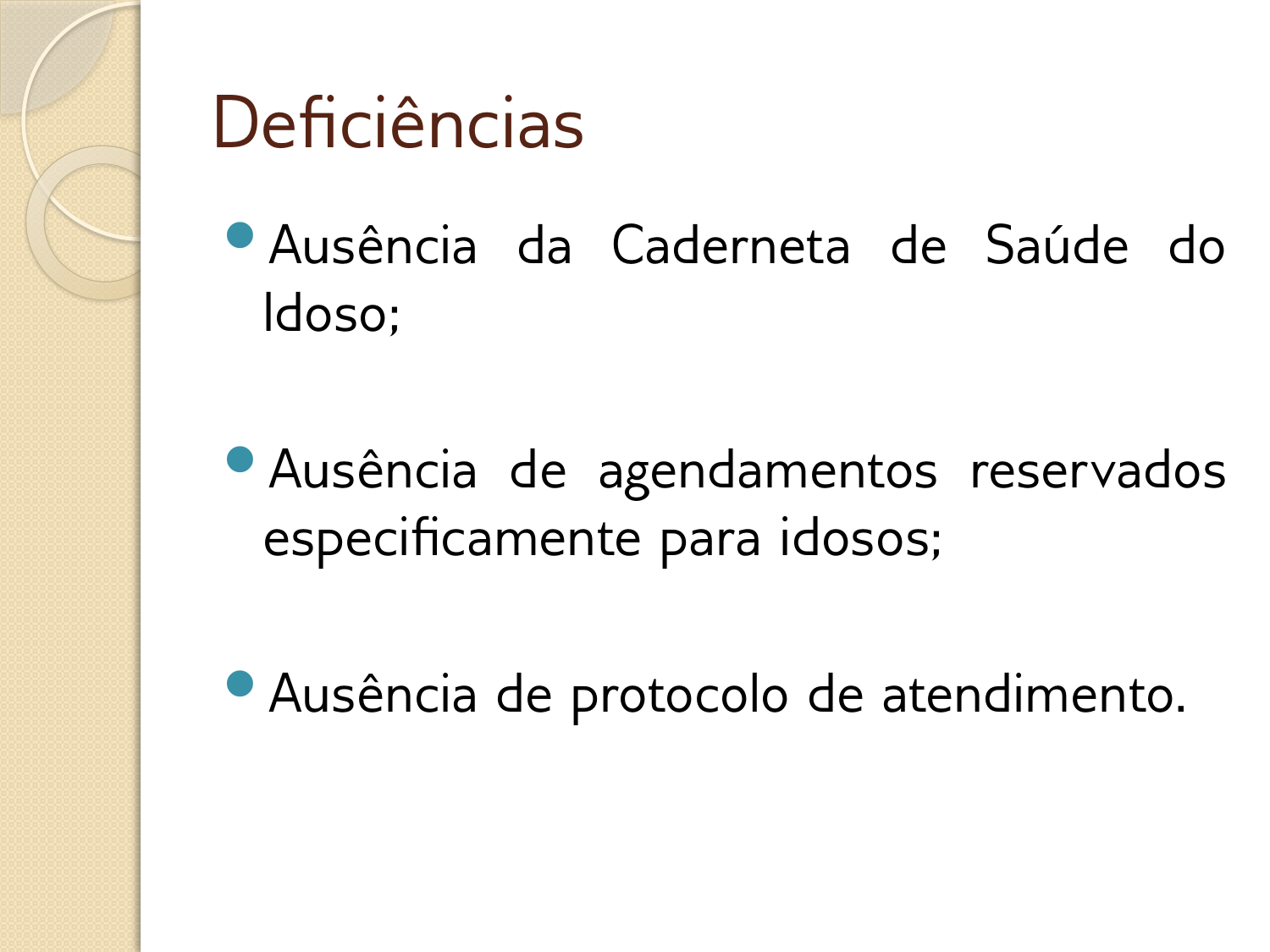

# Deficiências
Ausência da Caderneta de Saúde do Idoso;

Ausência de agendamentos reservados especificamente para idosos;

Ausência de protocolo de atendimento.